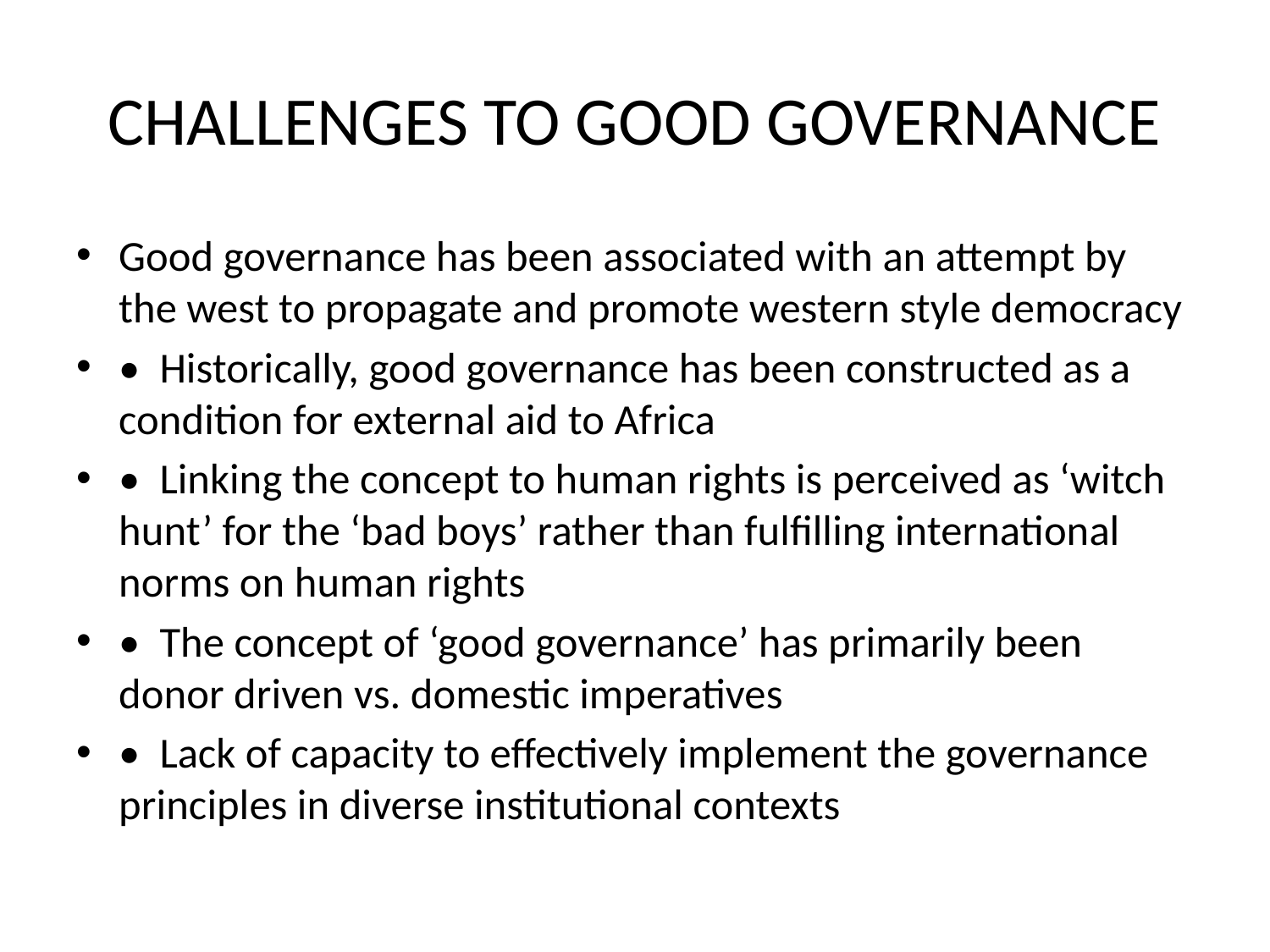

# CHALLENGES TO GOOD GOVERNANCE
Good governance has been associated with an attempt by the west to propagate and promote western style democracy
•  Historically, good governance has been constructed as a condition for external aid to Africa
•  Linking the concept to human rights is perceived as ‘witch hunt’ for the ‘bad boys’ rather than fulfilling international norms on human rights
•  The concept of ‘good governance’ has primarily been donor driven vs. domestic imperatives
•  Lack of capacity to effectively implement the governance principles in diverse institutional contexts